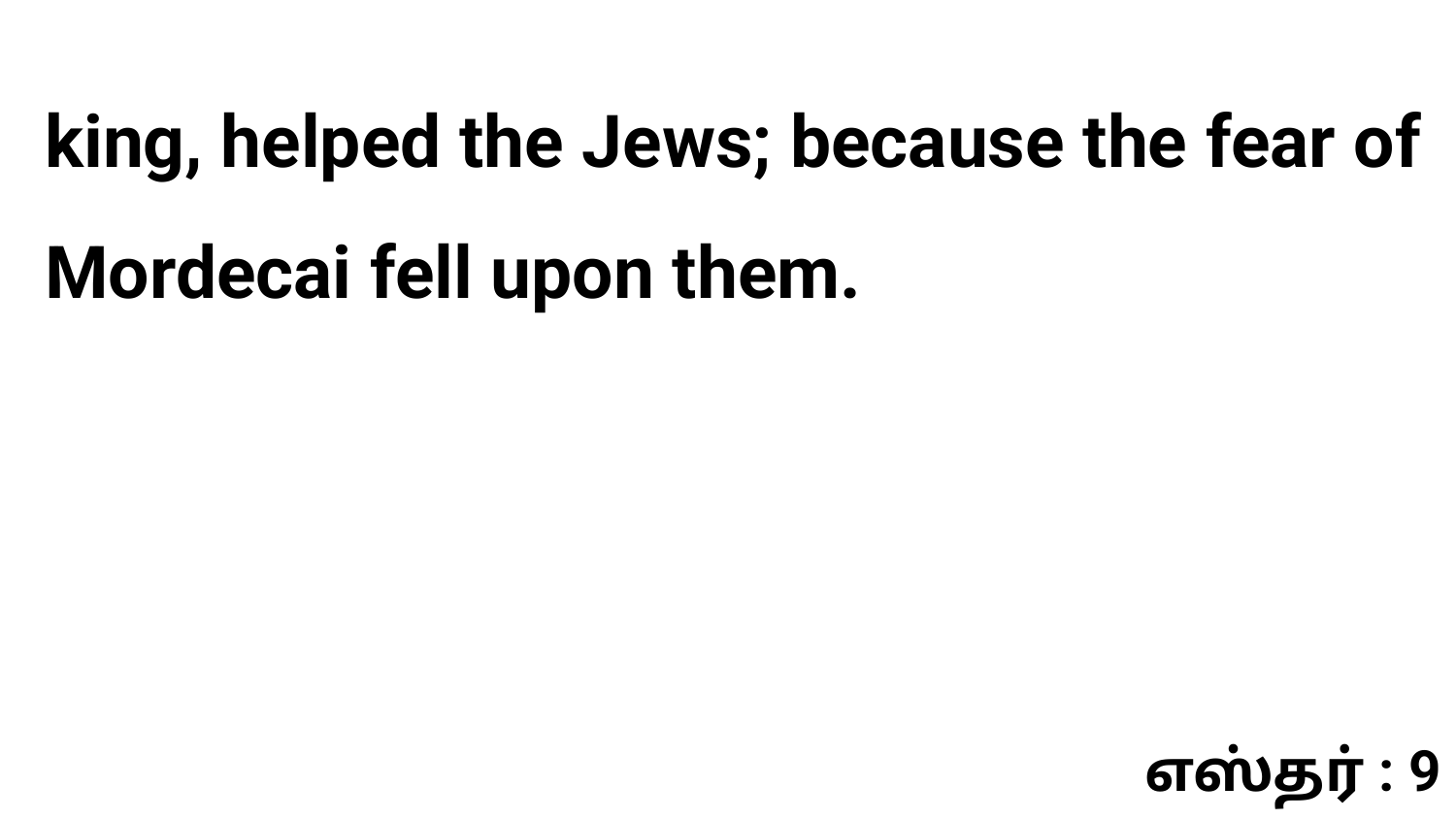

king, helped the Jews; because the fear of Mordecai fell upon them.
எஸ்தர் : 9